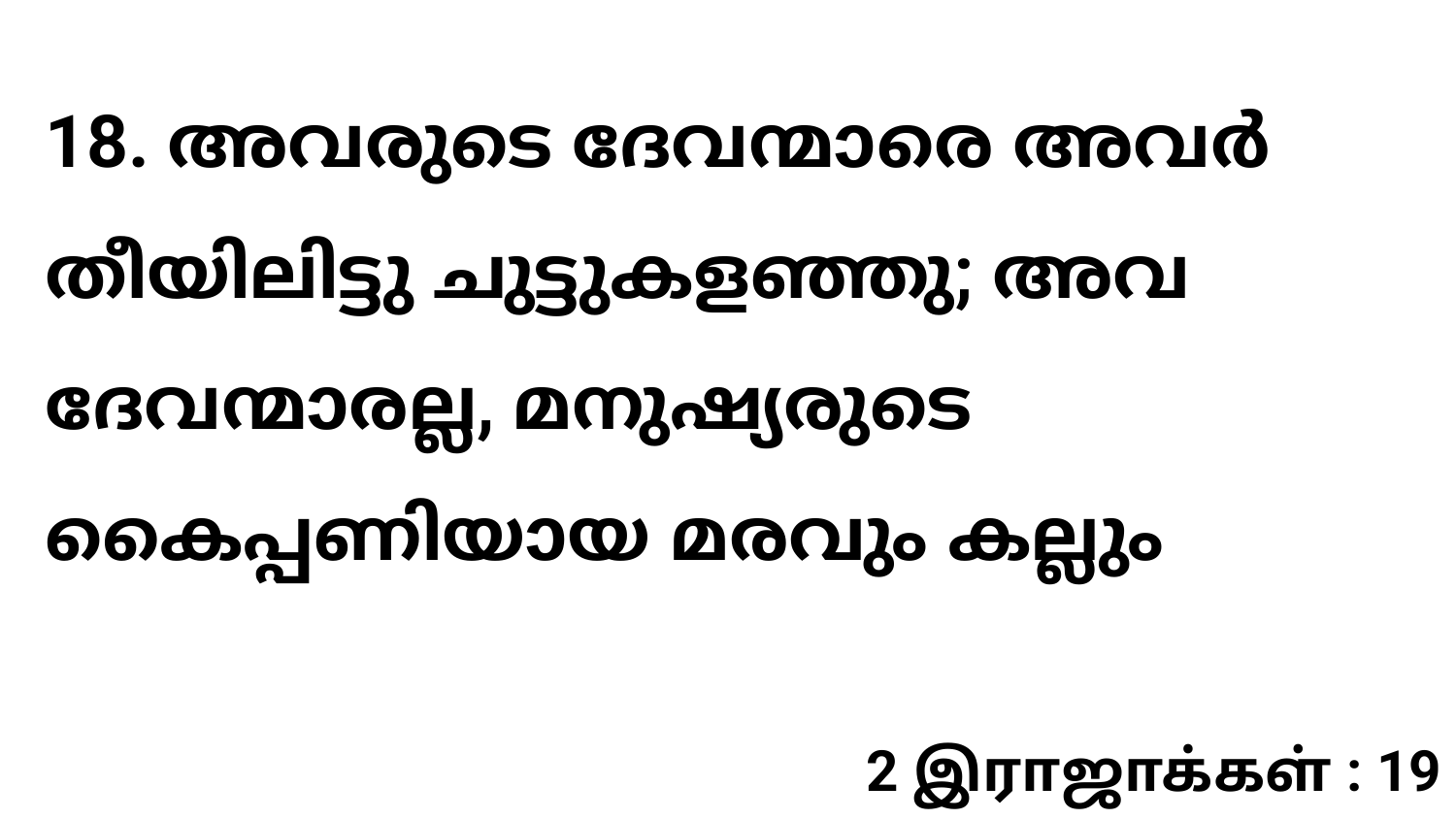

18. അവരുടെ ദേവന്മാരെ അവർ തീയിലിട്ടു ചുട്ടുകളഞ്ഞു; അവ ദേവന്മാരല്ല, മനുഷ്യരുടെ കൈപ്പണിയായ മരവും കല്ലും
2 இராஜாக்கள் : 19